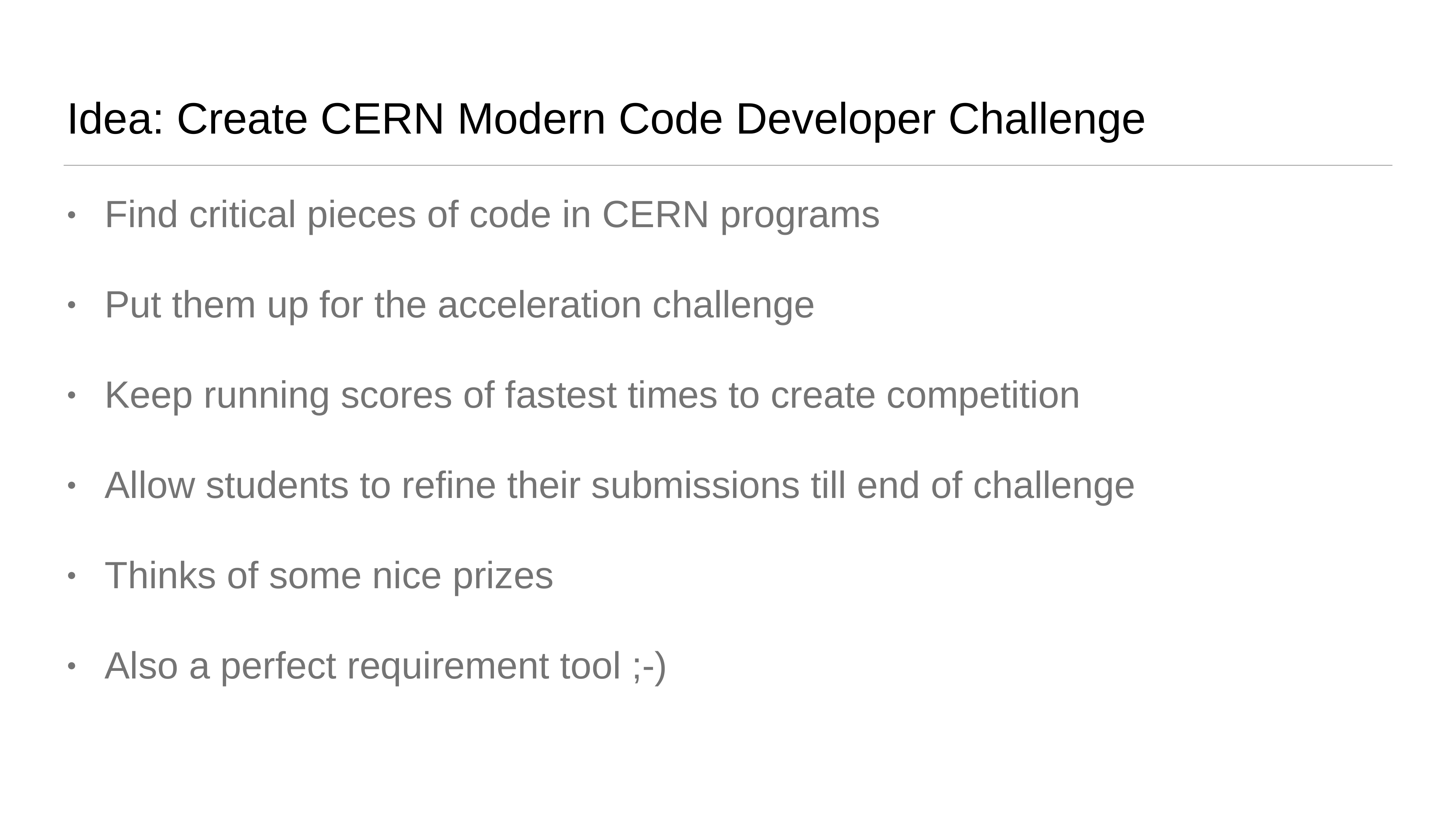

# Idea: Create CERN Modern Code Developer Challenge
Find critical pieces of code in CERN programs
Put them up for the acceleration challenge
Keep running scores of fastest times to create competition
Allow students to refine their submissions till end of challenge
Thinks of some nice prizes
Also a perfect requirement tool ;-)
8